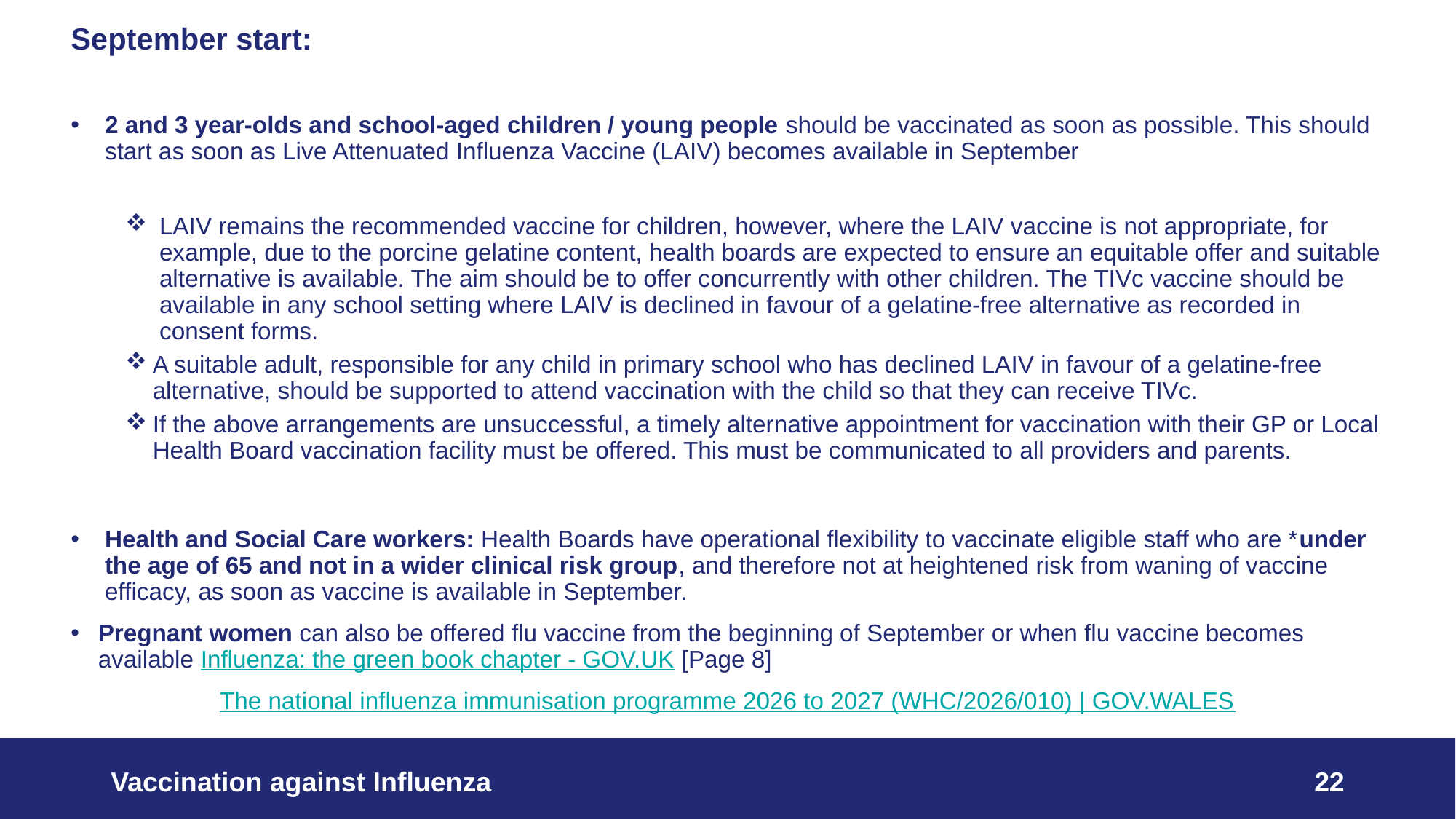

September start:

2 and 3 year-olds and school-aged children / young people should be vaccinated as soon as possible. This should start as soon as Live Attenuated Influenza Vaccine (LAIV) becomes available in September

LAIV remains the recommended vaccine for children, however, where the LAIV vaccine is not appropriate, for example, due to the porcine gelatine content, health boards are expected to ensure an equitable offer and suitable alternative is available. The aim should be to offer concurrently with other children. The TIVc vaccine should be available in any school setting where LAIV is declined in favour of a gelatine-free alternative as recorded in consent forms.
A suitable adult, responsible for any child in primary school who has declined LAIV in favour of a gelatine-free alternative, should be supported to attend vaccination with the child so that they can receive TIVc.
If the above arrangements are unsuccessful, a timely alternative appointment for vaccination with their GP or Local Health Board vaccination facility must be offered. This must be communicated to all providers and parents.

Health and Social Care workers: Health Boards have operational flexibility to vaccinate eligible staff who are *under the age of 65 and not in a wider clinical risk group, and therefore not at heightened risk from waning of vaccine efficacy, as soon as vaccine is available in September.
Pregnant women can also be offered flu vaccine from the beginning of September or when flu vaccine becomes available Influenza: the green book chapter - GOV.UK [Page 8]
The national influenza immunisation programme 2026 to 2027 (WHC/2026/010) | GOV.WALES

Vaccination against Influenza
22